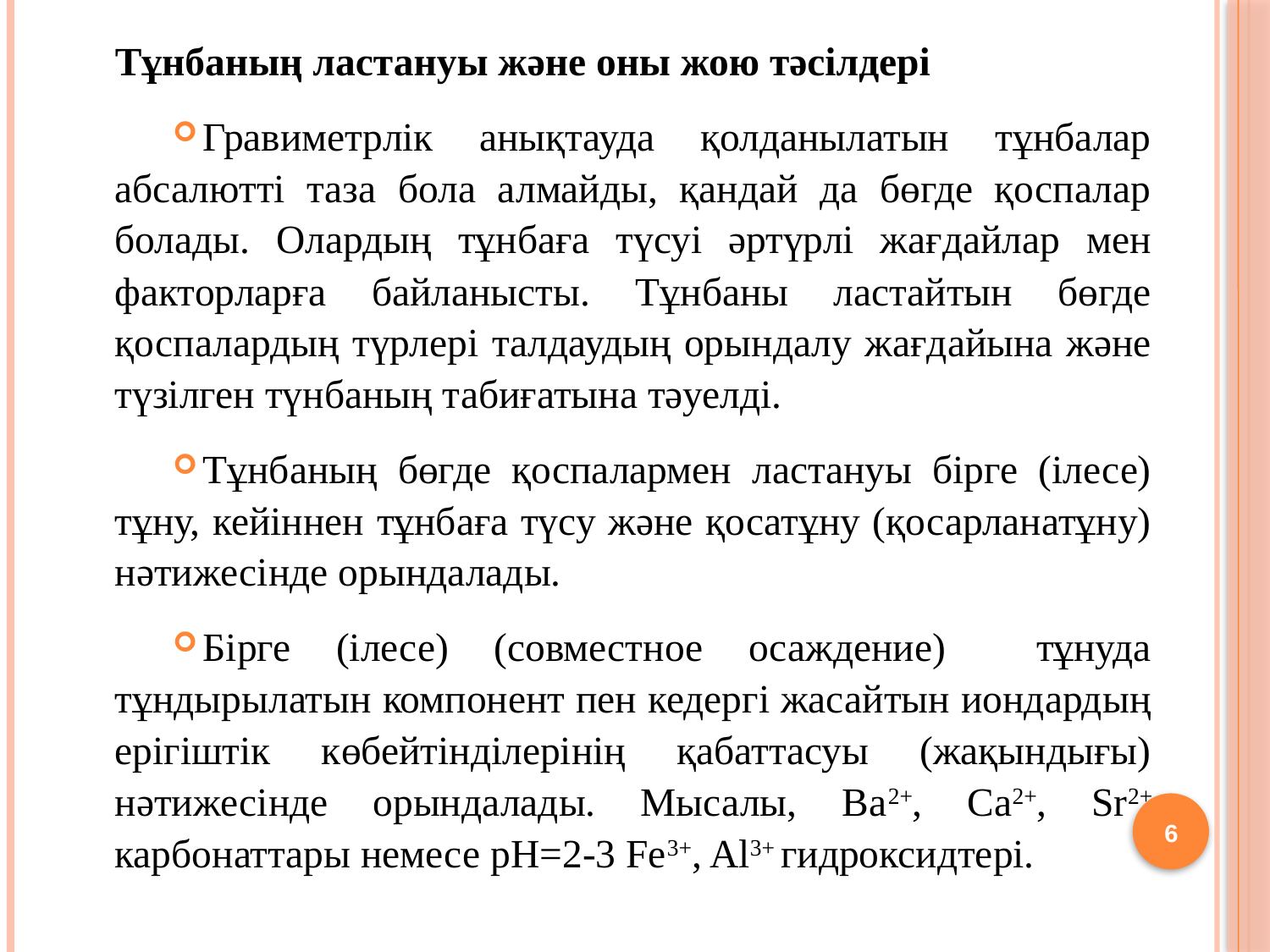

Тұнбаның ластануы және оны жою тәсілдері
Гравиметрлік анықтауда қолданылатын тұнбалар абсалютті таза бола алмайды, қандай да бөгде қоспалар болады. Олардың тұнбаға түсуі әртүрлі жағдайлар мен факторларға байланысты. Тұнбаны ластайтын бөгде қоспалардың түрлері талдаудың орындалу жағдайына және түзілген түнбаның табиғатына тәуелді.
Тұнбаның бөгде қоспалармен ластануы бірге (ілесе) тұну, кейіннен тұнбаға түсу және қосатұну (қосарланатұну) нәтижесінде орындалады.
Бірге (ілесе) (совместное осаждение)  тұнуда тұндырылатын компонент пен кедергі жасайтын иондардың ерігіштік көбейтінділерінің қабаттасуы (жақындығы) нәтижесінде орындалады. Мысалы, Ba2+, Ca2+, Sr2+ карбонаттары немесе рН=2-3 Fe3+, Al3+ гидроксидтері.

6